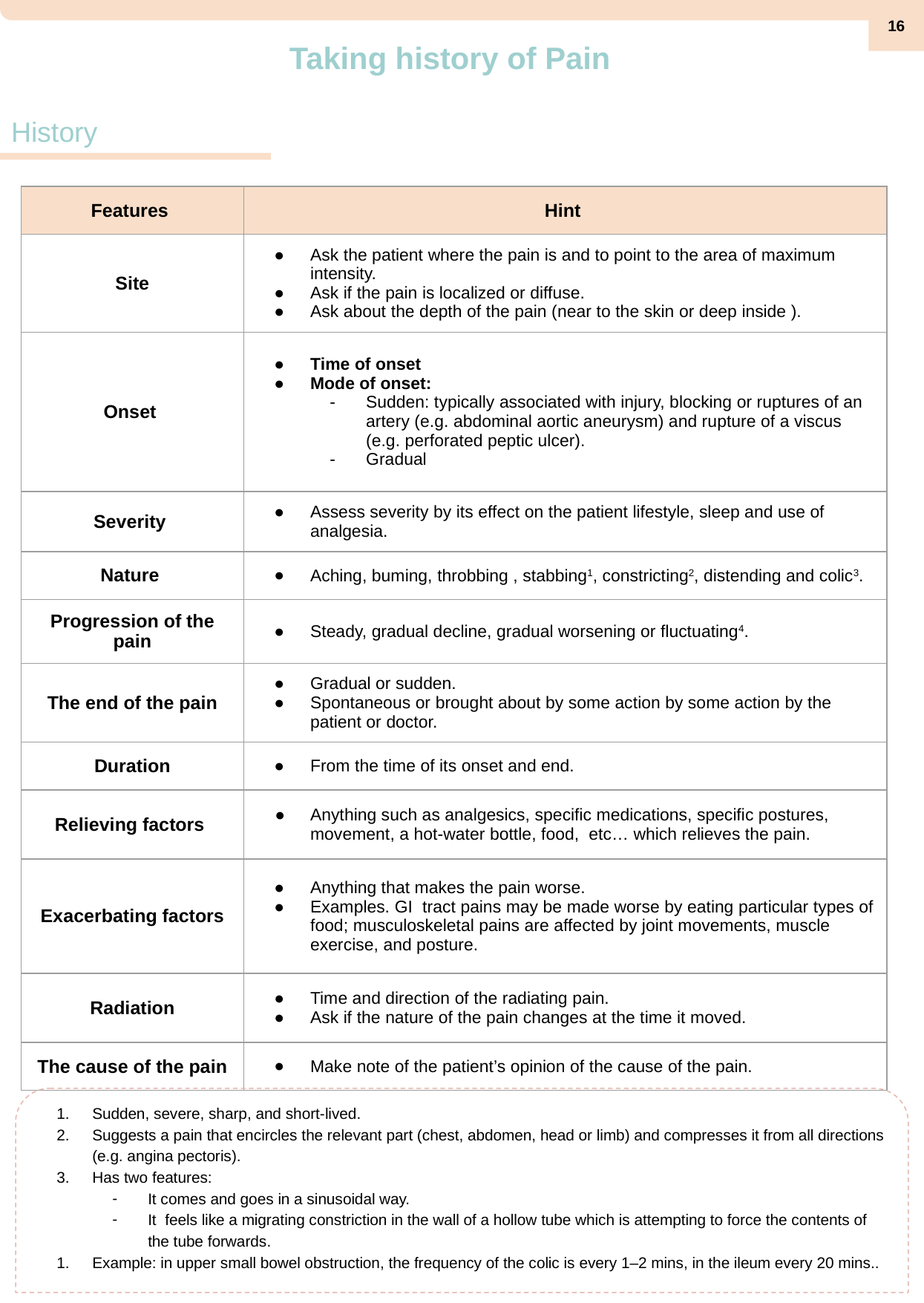

16
Taking history of Pain
History

| Features | Hint |
| --- | --- |
| Site | Ask the patient where the pain is and to point to the area of maximum intensity. Ask if the pain is localized or diffuse. Ask about the depth of the pain (near to the skin or deep inside ). |
| Onset | Time of onset Mode of onset: Sudden: typically associated with injury, blocking or ruptures of an artery (e.g. abdominal aortic aneurysm) and rupture of a viscus (e.g. perforated peptic ulcer). Gradual |
| Severity | Assess severity by its effect on the patient lifestyle, sleep and use of analgesia. |
| Nature | Aching, buming, throbbing , stabbing1, constricting2, distending and colic3. |
| Progression of the pain | Steady, gradual decline, gradual worsening or ﬂuctuating4. |
| The end of the pain | Gradual or sudden. Spontaneous or brought about by some action by some action by the patient or doctor. |
| Duration | From the time of its onset and end. |
| Relieving factors | Anything such as analgesics, speciﬁc medications, speciﬁc postures, movement, a hot-water bottle, food, etc… which relieves the pain. |
| Exacerbating factors | Anything that makes the pain worse. Examples. GI tract pains may be made worse by eating particular types of food; musculoskeletal pains are affected by joint movements, muscle exercise, and posture. |
| Radiation | Time and direction of the radiating pain. Ask if the nature of the pain changes at the time it moved. |
| The cause of the pain | Make note of the patient’s opinion of the cause of the pain. |
Sudden, severe, sharp, and short-lived.
Suggests a pain that encircles the relevant part (chest, abdomen, head or limb) and compresses it from all directions (e.g. angina pectoris).
Has two features:
It comes and goes in a sinusoidal way.
It  feels like a migrating constriction in the wall of a hollow tube which is attempting to force the contents of the tube forwards.
Example: in upper small bowel obstruction, the frequency of the colic is every 1–2 mins, in the ileum every 20 mins..